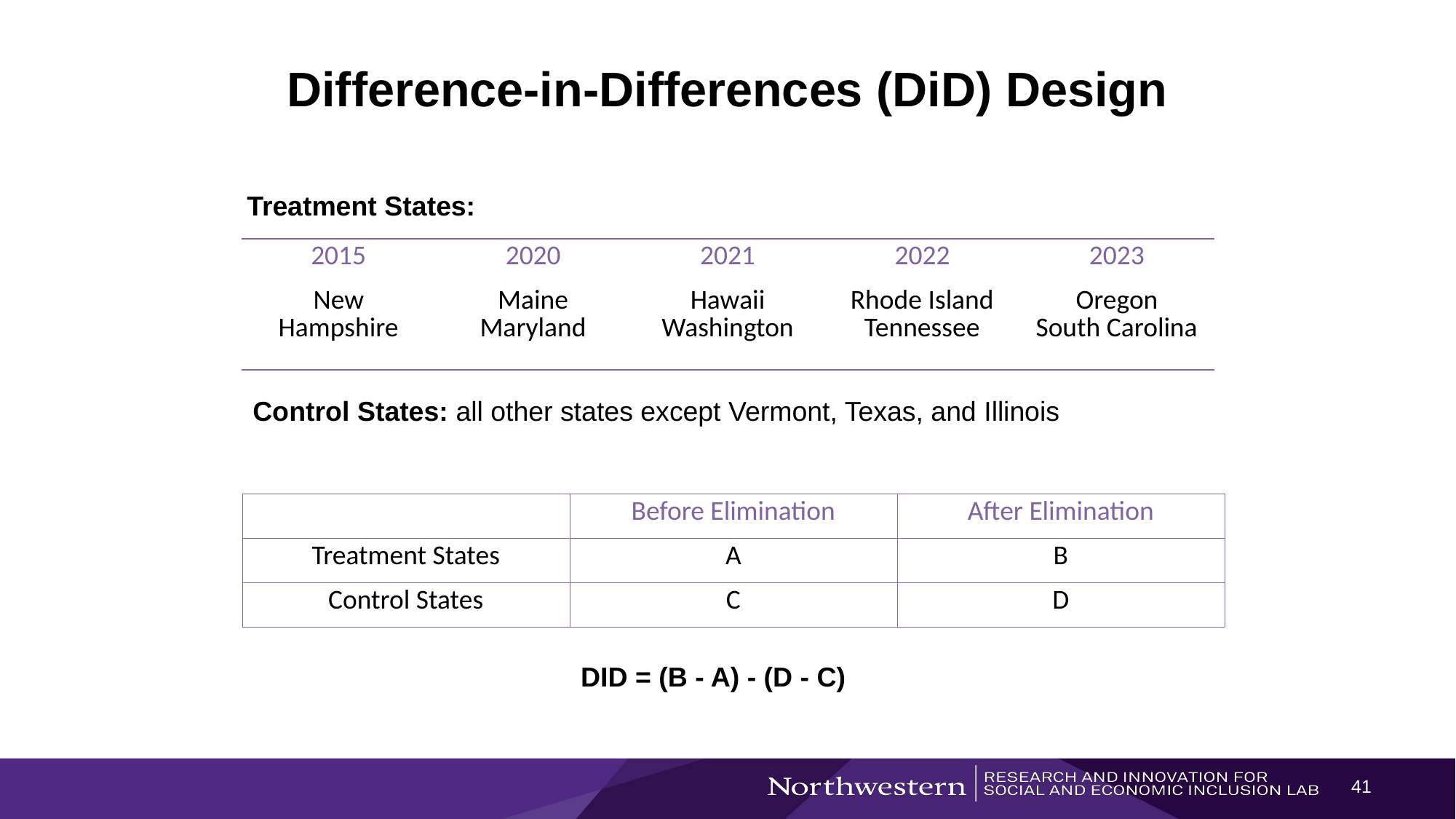

# Difference-in-Differences (DiD) Design
Treatment States:
| 2015 | 2020 | 2021 | 2022 | 2023 |
| --- | --- | --- | --- | --- |
| New Hampshire | Maine Maryland | Hawaii Washington | Rhode Island Tennessee | Oregon South Carolina |
Control States: all other states except Vermont, Texas, and Illinois
|  | Before Elimination | After Elimination |
| --- | --- | --- |
| Treatment States | A | B |
| Control States | C | D |
DID = (B - A) - (D - C)
41